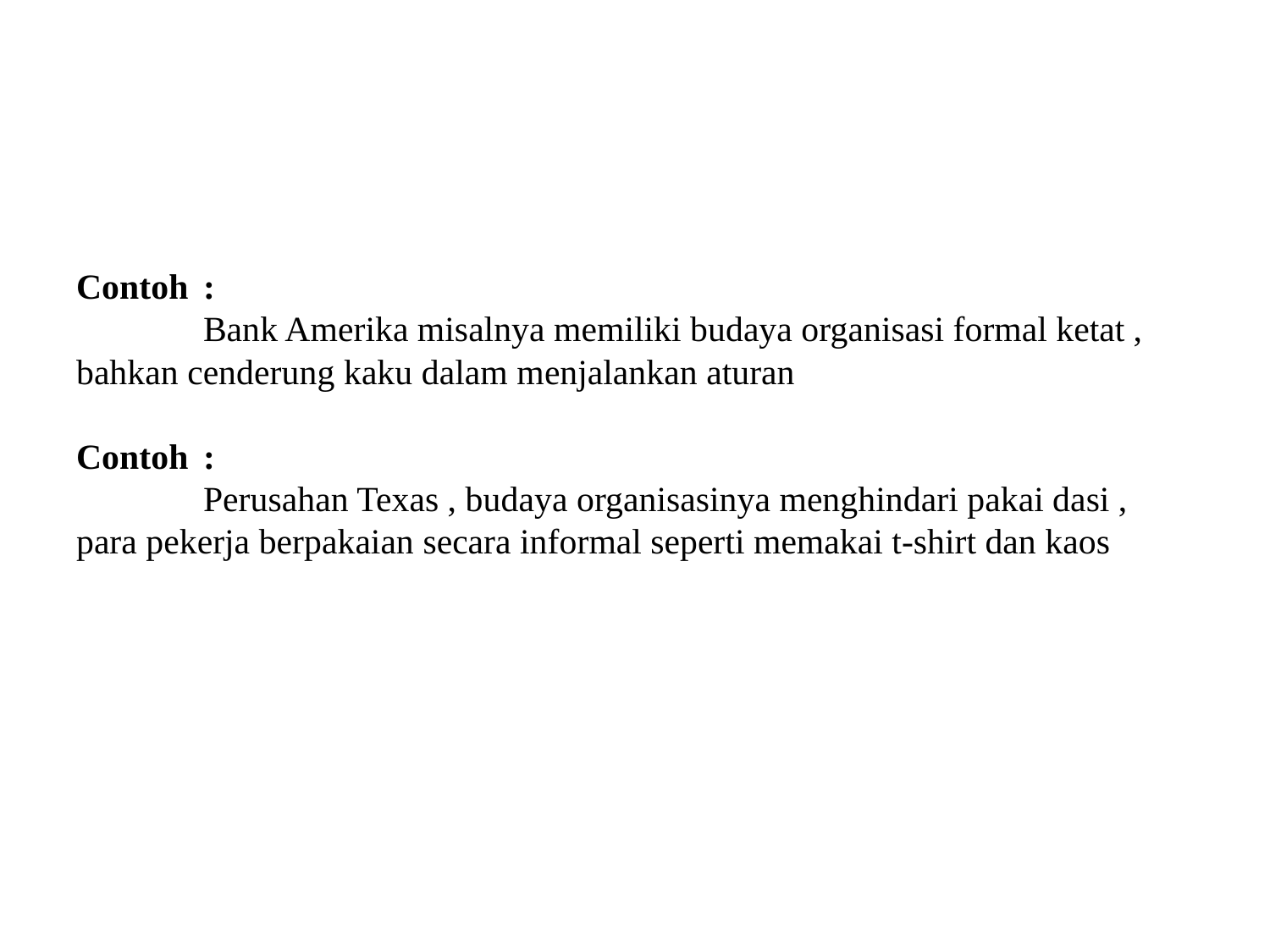

# Contoh	: Bank Amerika misalnya memiliki budaya organisasi formal ketat , bahkan cenderung kaku dalam menjalankan aturan Contoh	: Perusahan Texas , budaya organisasinya menghindari pakai dasi , para pekerja berpakaian secara informal seperti memakai t-shirt dan kaos